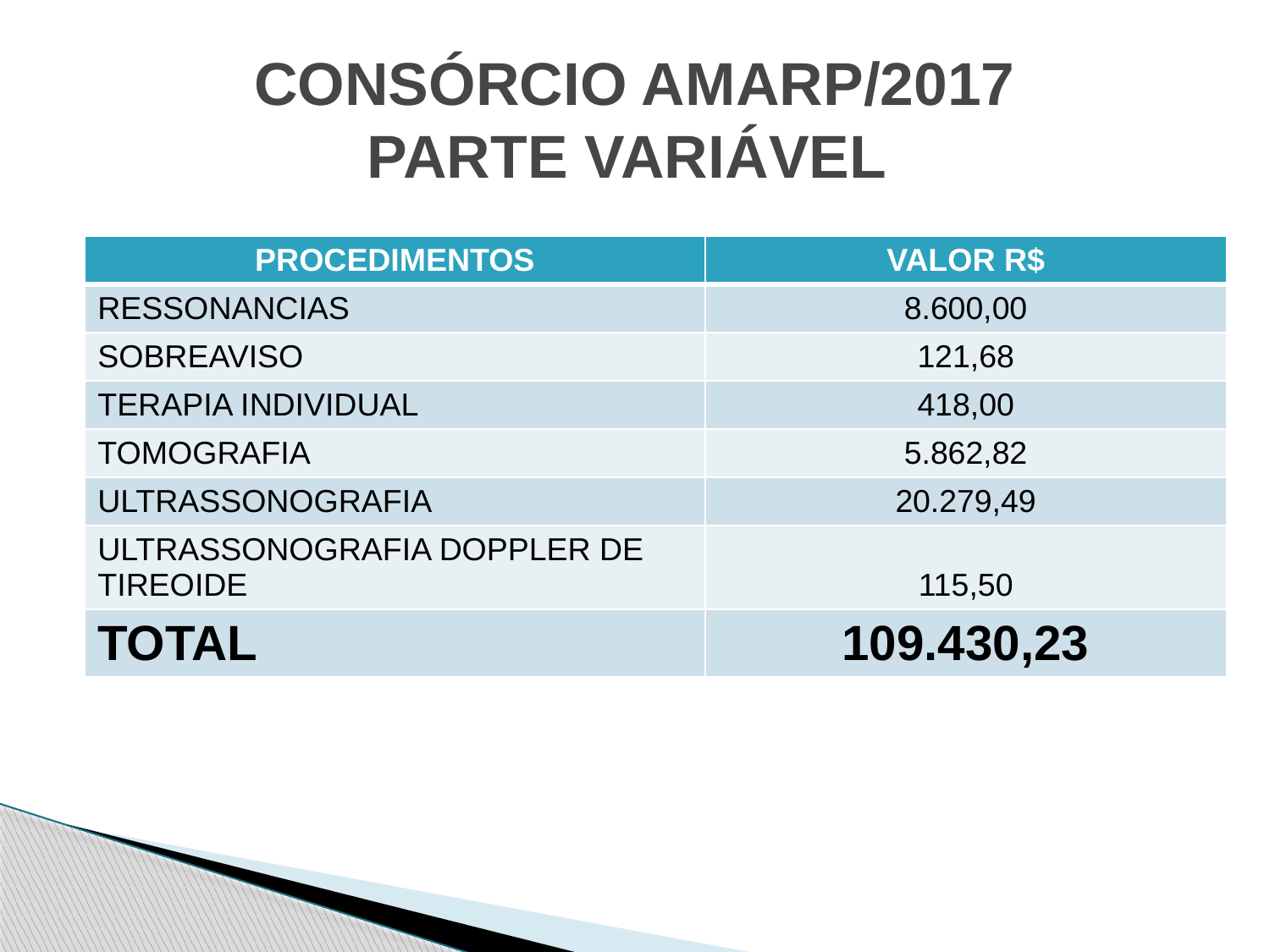

# CONSÓRCIO AMARP/2017 PARTE VARIÁVEL
| PROCEDIMENTOS | VALOR R$ |
| --- | --- |
| RESSONANCIAS | 8.600,00 |
| SOBREAVISO | 121,68 |
| TERAPIA INDIVIDUAL | 418,00 |
| TOMOGRAFIA | 5.862,82 |
| ULTRASSONOGRAFIA | 20.279,49 |
| ULTRASSONOGRAFIA DOPPLER DE TIREOIDE | 115,50 |
| TOTAL | 109.430,23 |